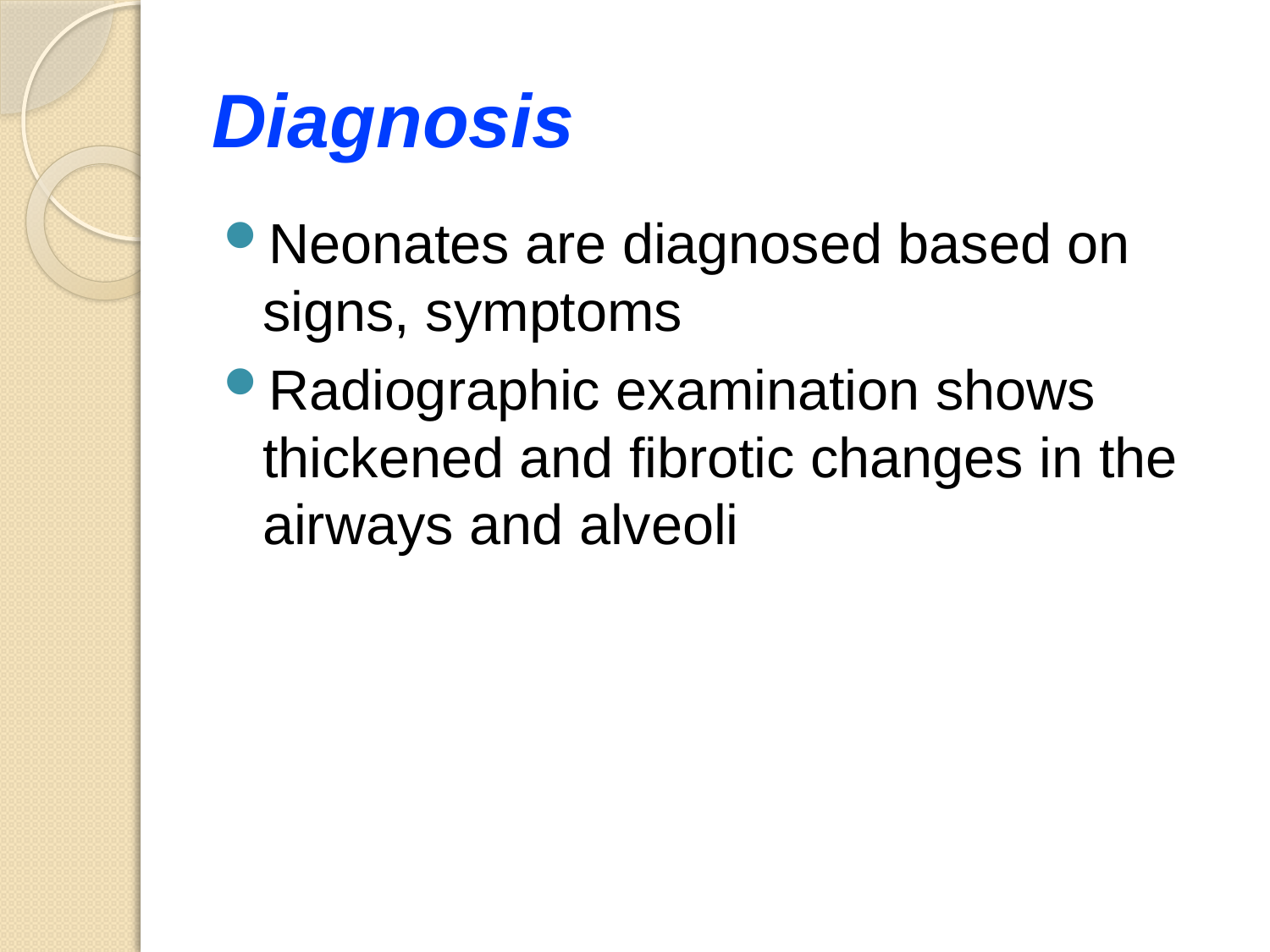

# Diagnosis
Neonates are diagnosed based on signs, symptoms
Radiographic examination shows thickened and fibrotic changes in the airways and alveoli